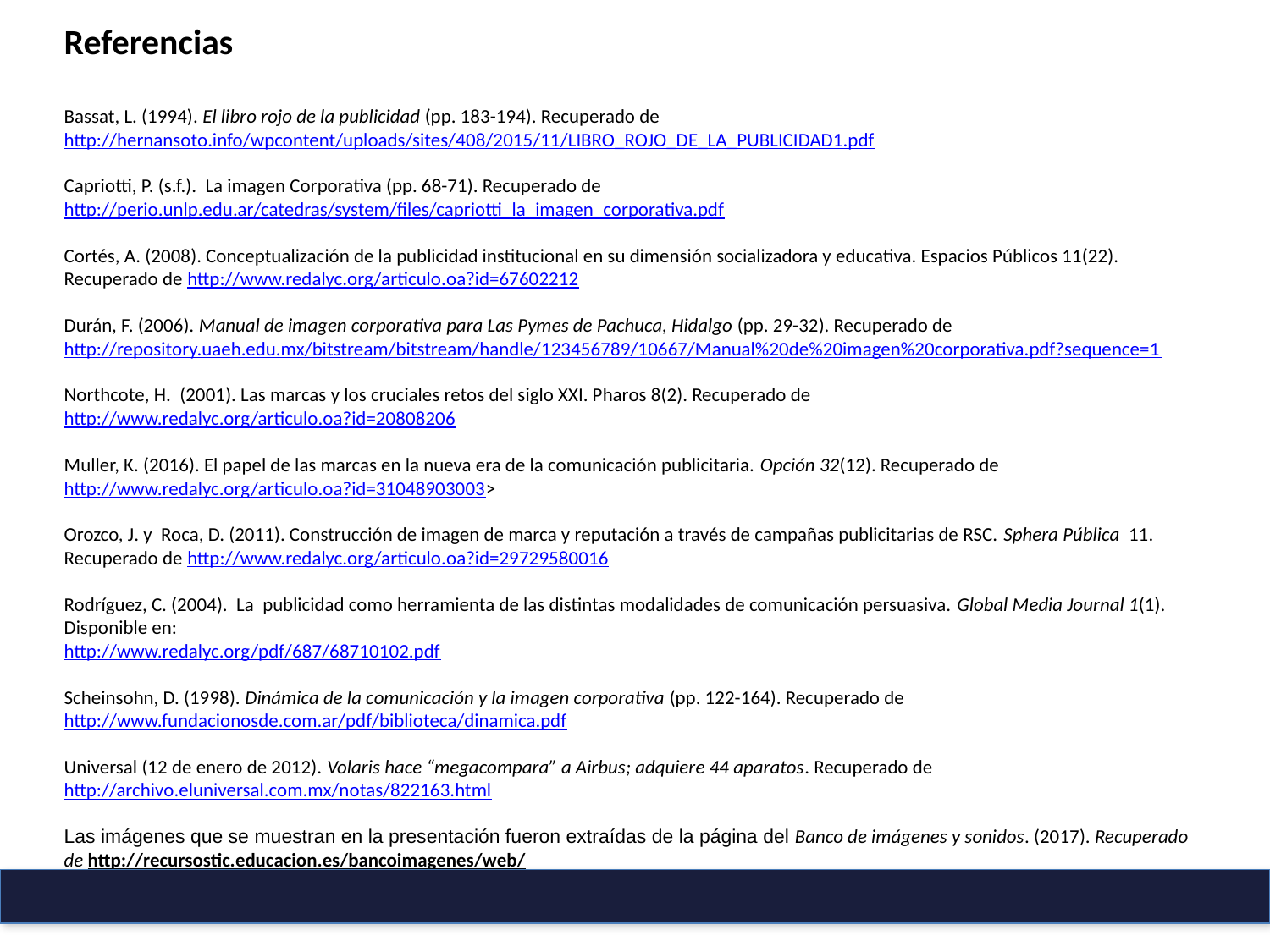

Referencias

Bassat, L. (1994). El libro rojo de la publicidad (pp. 183-194). Recuperado de
http://hernansoto.info/wpcontent/uploads/sites/408/2015/11/LIBRO_ROJO_DE_LA_PUBLICIDAD1.pdf

Capriotti, P. (s.f.).  La imagen Corporativa (pp. 68-71). Recuperado de http://perio.unlp.edu.ar/catedras/system/files/capriotti_la_imagen_corporativa.pdf

Cortés, A. (2008). Conceptualización de la publicidad institucional en su dimensión socializadora y educativa. Espacios Públicos 11(22). Recuperado de http://www.redalyc.org/articulo.oa?id=67602212

Durán, F. (2006). Manual de imagen corporativa para Las Pymes de Pachuca, Hidalgo (pp. 29-32). Recuperado de http://repository.uaeh.edu.mx/bitstream/bitstream/handle/123456789/10667/Manual%20de%20imagen%20corporativa.pdf?sequence=1

Northcote, H.  (2001). Las marcas y los cruciales retos del siglo XXI. Pharos 8(2). Recuperado de  http://www.redalyc.org/articulo.oa?id=20808206

Muller, K. (2016). El papel de las marcas en la nueva era de la comunicación publicitaria. Opción 32(12). Recuperado de  http://www.redalyc.org/articulo.oa?id=31048903003>

Orozco, J. y  Roca, D. (2011). Construcción de imagen de marca y reputación a través de campañas publicitarias de RSC. Sphera Pública  11. Recuperado de http://www.redalyc.org/articulo.oa?id=29729580016

Rodríguez, C. (2004).  La  publicidad como herramienta de las distintas modalidades de comunicación persuasiva. Global Media Journal 1(1).  Disponible en:
http://www.redalyc.org/pdf/687/68710102.pdf

Scheinsohn, D. (1998). Dinámica de la comunicación y la imagen corporativa (pp. 122-164). Recuperado de
http://www.fundacionosde.com.ar/pdf/biblioteca/dinamica.pdf

Universal (12 de enero de 2012). Volaris hace “megacompara” a Airbus; adquiere 44 aparatos. Recuperado de  http://archivo.eluniversal.com.mx/notas/822163.html

Las imágenes que se muestran en la presentación fueron extraídas de la página del Banco de imágenes y sonidos. (2017). Recuperado de http://recursostic.educacion.es/bancoimagenes/web/